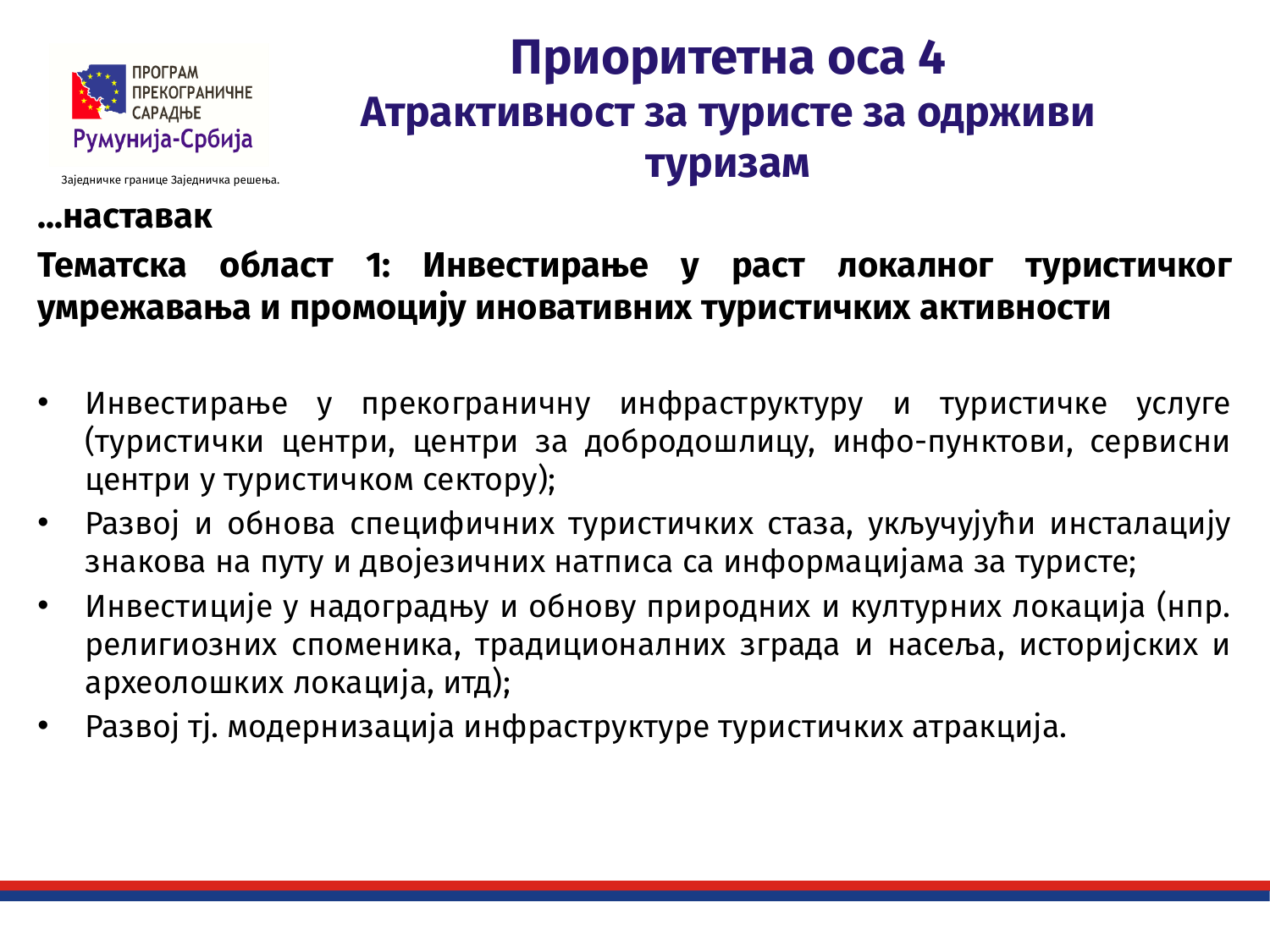

# Приоритетна оса 4 Атрактивност за туристе за одрживи туризам
...наставак
Тематска област 1: Инвестирање у раст локалног туристичког умрежавања и промоцију иновативних туристичких активности

Инвестирање у прекограничну инфраструктуру и туристичке услуге (туристички центри, центри за добродошлицу, инфо-пунктови, сервисни центри у туристичком сектору);
Развој и обнова специфичних туристичких стаза, укључујући инсталацију знакова на путу и двојезичних натписа са информацијама за туристе;
Инвестиције у надоградњу и обнову природних и културних локација (нпр. религиозних споменика, традиционалних зграда и насеља, историјских и археолошких локација, итд);
Развој тј. модернизација инфраструктуре туристичких атракција.